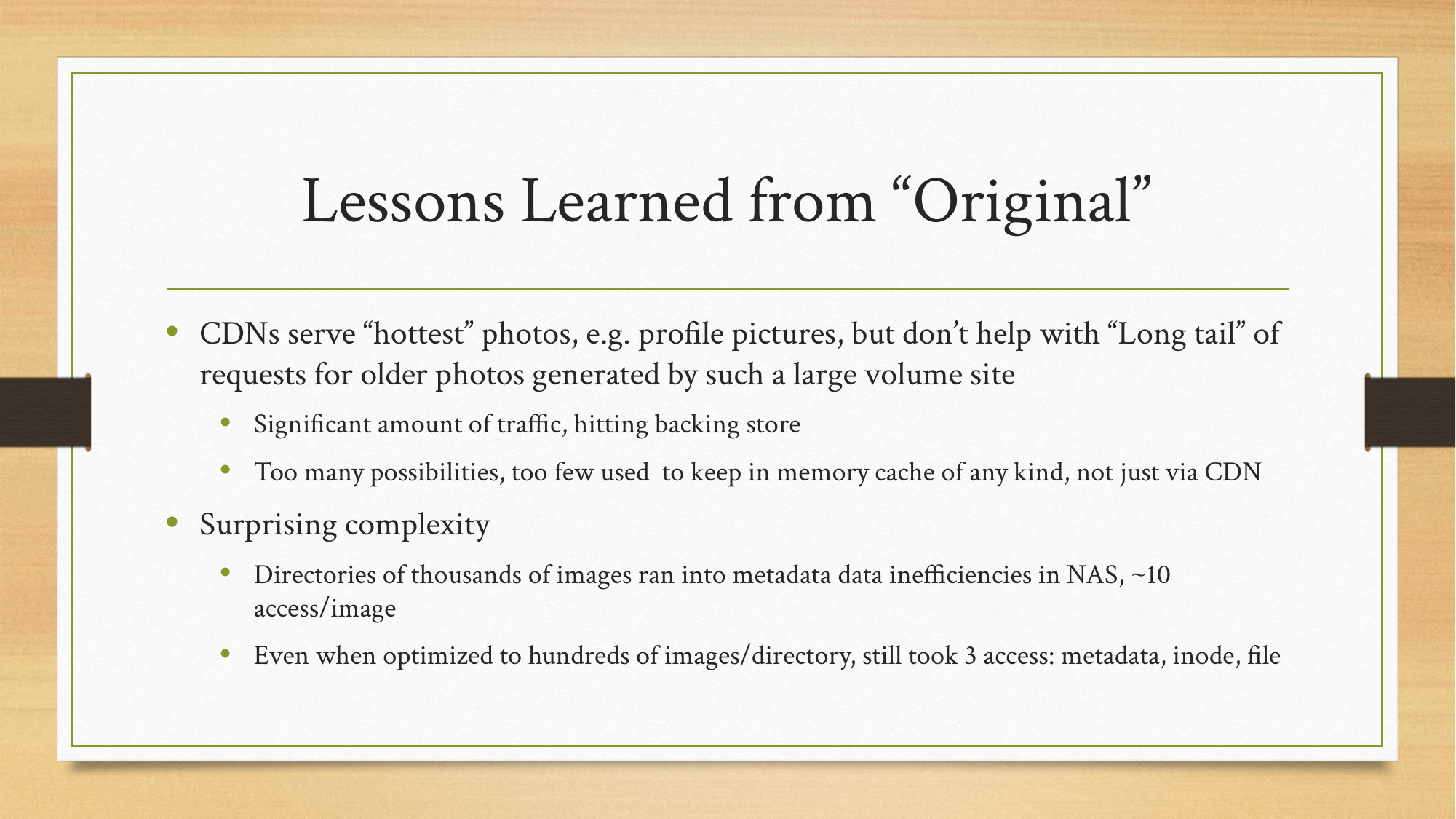

# Lessons Learned from “Original”
CDNs serve “hottest” photos, e.g. profile pictures, but don’t help with “Long tail” of requests for older photos generated by such a large volume site
Significant amount of traffic, hitting backing store
Too many possibilities, too few used  to keep in memory cache of any kind, not just via CDN
Surprising complexity
Directories of thousands of images ran into metadata data inefficiencies in NAS, ~10 access/image
Even when optimized to hundreds of images/directory, still took 3 access: metadata, inode, file